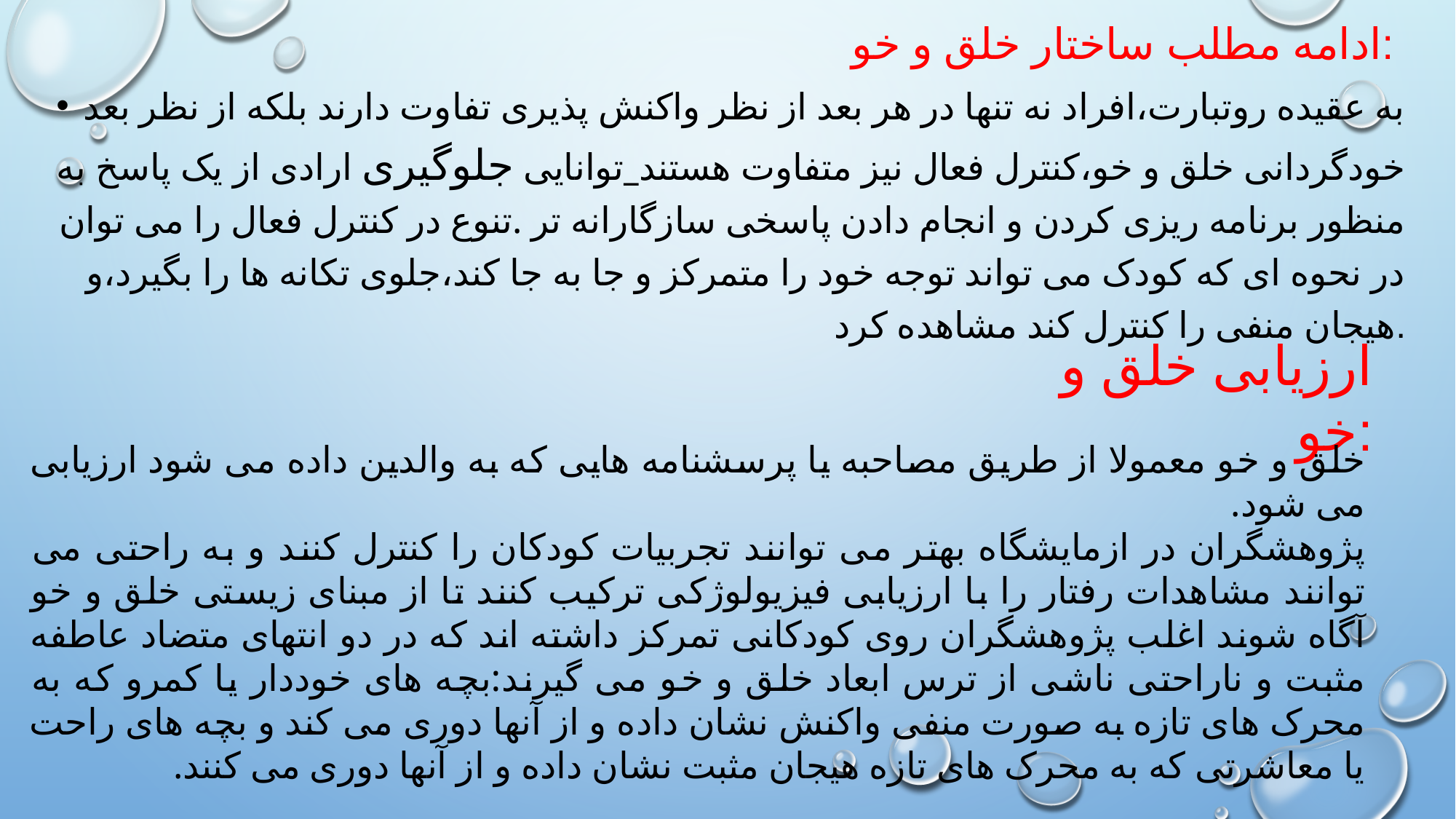

# ادامه مطلب ساختار خلق و خو:
به عقیده روتبارت،افراد نه تنها در هر بعد از نظر واکنش پذیری تفاوت دارند بلکه از نظر بعد خودگردانی خلق و خو،کنترل فعال نیز متفاوت هستند_توانایی جلوگیری ارادی از یک پاسخ به منظور برنامه ریزی کردن و انجام دادن پاسخی سازگارانه تر .تنوع در کنترل فعال را می توان در نحوه ای که کودک می تواند توجه خود را متمرکز و جا به جا کند،جلوی تکانه ها را بگیرد،و هیجان منفی را کنترل کند مشاهده کرد.

ارزیابی خلق و خو:
خلق و خو معمولا از طریق مصاحبه یا پرسشنامه هایی که به والدین داده می شود ارزیابی می شود.
پژوهشگران در ازمایشگاه بهتر می توانند تجربیات کودکان را کنترل کنند و به راحتی می توانند مشاهدات رفتار را با ارزیابی فیزیولوژکی ترکیب کنند تا از مبنای زیستی خلق و خو آگاه شوند اغلب پژوهشگران روی کودکانی تمرکز داشته اند که در دو انتهای متضاد عاطفه مثبت و ناراحتی ناشی از ترس ابعاد خلق و خو می گیرند:بچه های خوددار یا کمرو که به محرک های تازه به صورت منفی واکنش نشان داده و از آنها دوری می کند و بچه های راحت یا معاشرتی که به محرک های تازه هیجان مثبت نشان داده و از آنها دوری می کنند.